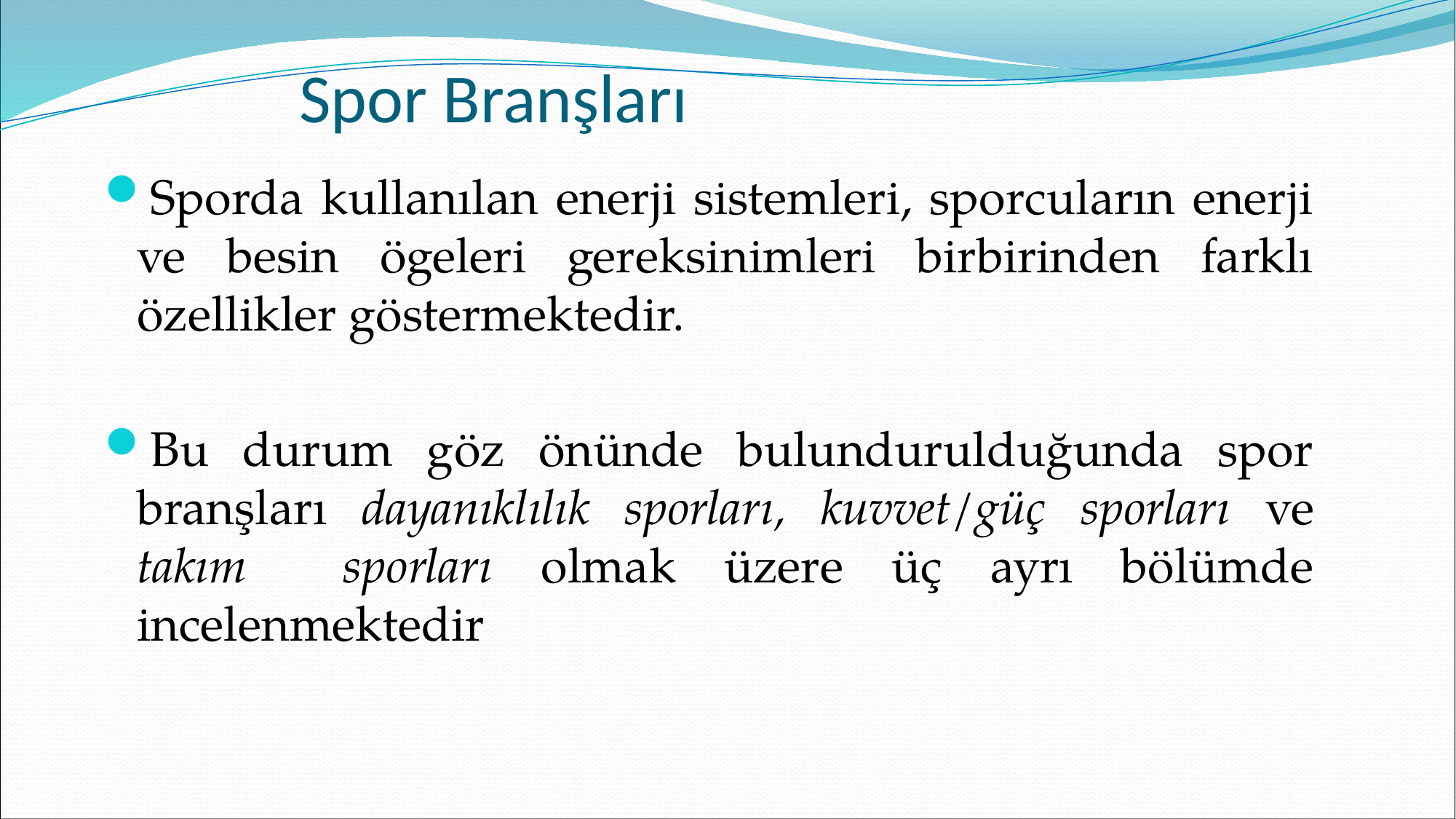

# Spor Branşları
Sporda kullanılan enerji sistemleri, sporcuların enerji ve besin ögeleri gereksinimleri birbirinden farklı özellikler göstermektedir.

Bu durum göz önünde bulundurulduğunda spor branşları dayanıklılık sporları, kuvvet/güç sporları ve takım  sporları olmak üzere üç ayrı bölümde incelenmektedir